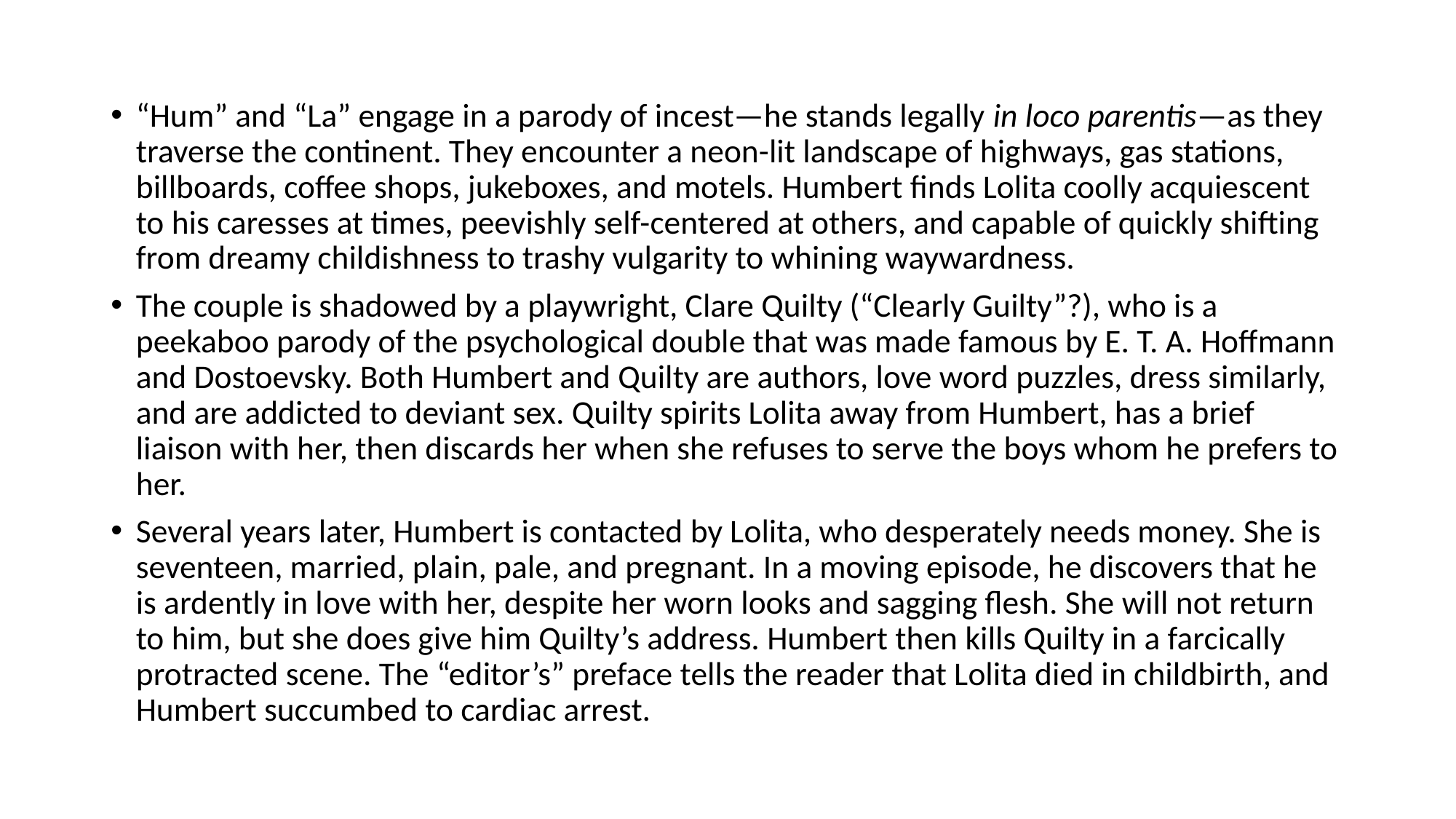

#
“Hum” and “La” engage in a parody of incest—he stands legally in loco parentis—as they traverse the continent. They encounter a neon-lit landscape of highways, gas stations, billboards, coffee shops, jukeboxes, and motels. Humbert finds Lolita coolly acquiescent to his caresses at times, peevishly self-centered at others, and capable of quickly shifting from dreamy childishness to trashy vulgarity to whining waywardness.
The couple is shadowed by a playwright, Clare Quilty (“Clearly Guilty”?), who is a peekaboo parody of the psychological double that was made famous by E. T. A. Hoffmann and Dostoevsky. Both Humbert and Quilty are authors, love word puzzles, dress similarly, and are addicted to deviant sex. Quilty spirits Lolita away from Humbert, has a brief liaison with her, then discards her when she refuses to serve the boys whom he prefers to her.
Several years later, Humbert is contacted by Lolita, who desperately needs money. She is seventeen, married, plain, pale, and pregnant. In a moving episode, he discovers that he is ardently in love with her, despite her worn looks and sagging flesh. She will not return to him, but she does give him Quilty’s address. Humbert then kills Quilty in a farcically protracted scene. The “editor’s” preface tells the reader that Lolita died in childbirth, and Humbert succumbed to cardiac arrest.